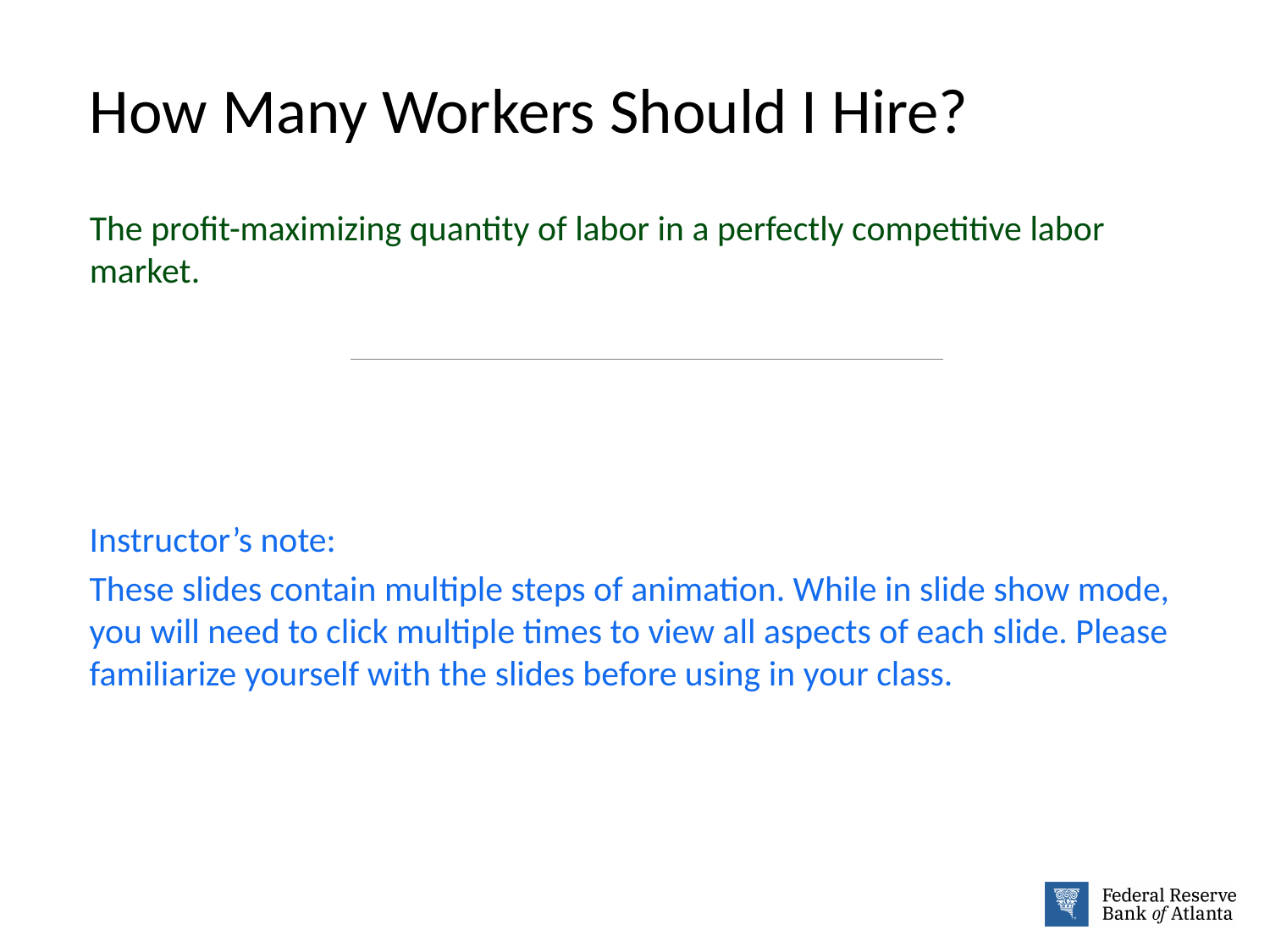

# How Many Workers Should I Hire? The profit-maximizing quantity of labor in a perfectly competitive labor market.

Instructor’s note:
These slides contain multiple steps of animation. While in slide show mode, you will need to click multiple times to view all aspects of each slide. Please familiarize yourself with the slides before using in your class.